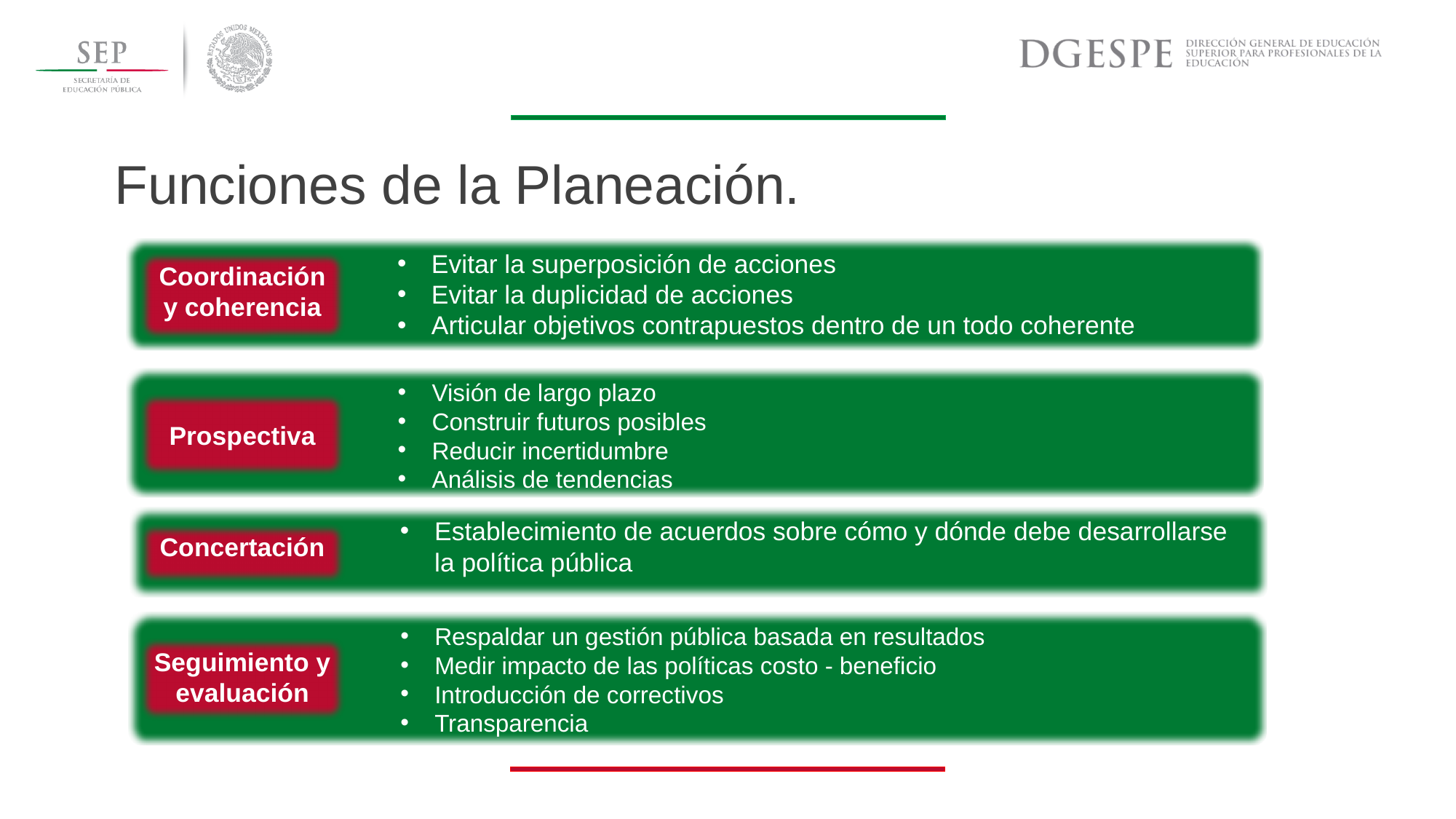

Funciones de la Planeación.
Evitar la superposición de acciones
Evitar la duplicidad de acciones
Articular objetivos contrapuestos dentro de un todo coherente
Coordinación y coherencia
Visión de largo plazo
Construir futuros posibles
Reducir incertidumbre
Análisis de tendencias

Prospectiva
Establecimiento de acuerdos sobre cómo y dónde debe desarrollarse la política pública
Concertación
Respaldar un gestión pública basada en resultados
Medir impacto de las políticas costo - beneficio
Introducción de correctivos
Transparencia

Seguimiento y evaluación